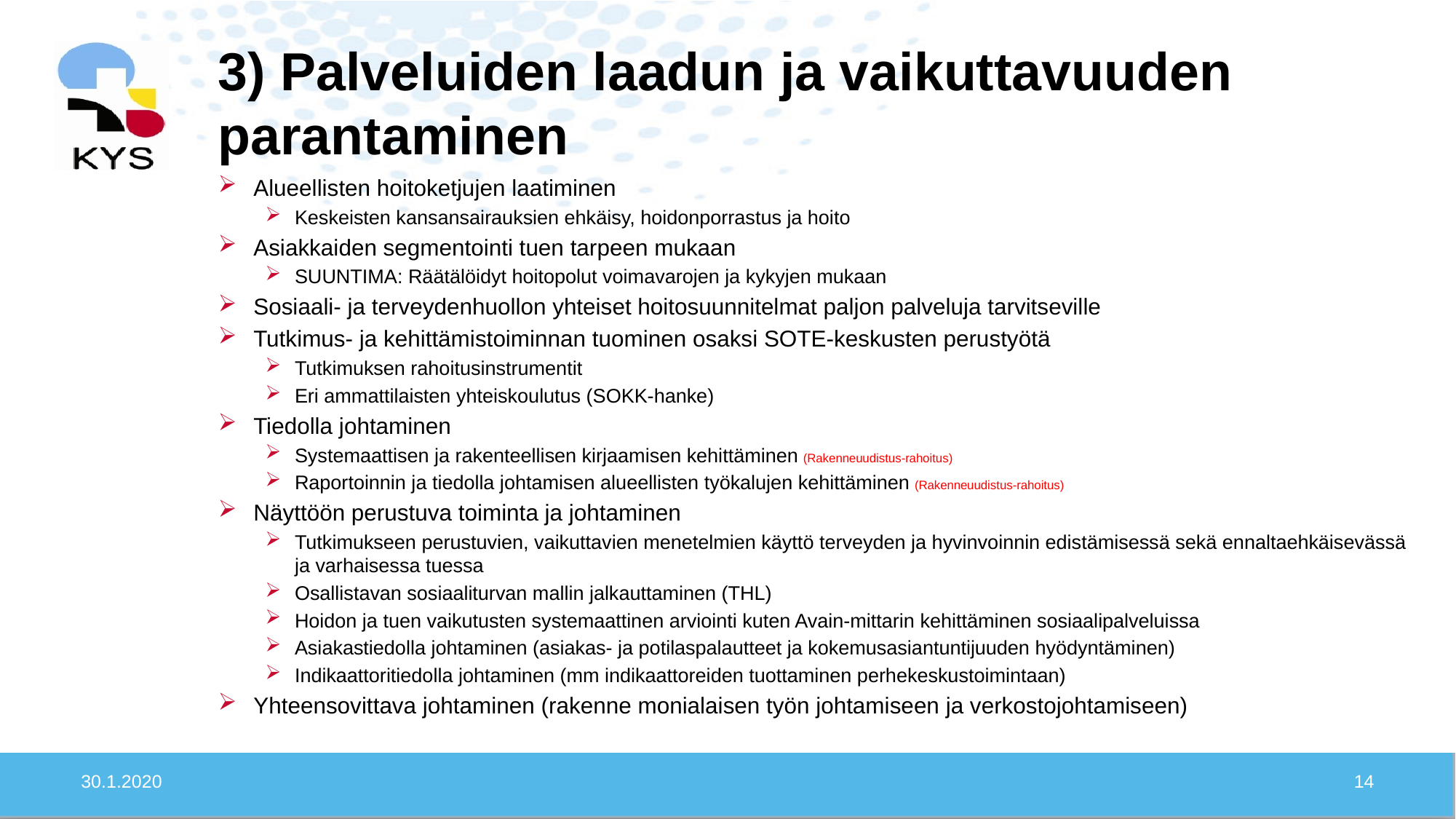

# 3) Palveluiden laadun ja vaikuttavuuden parantaminen
Alueellisten hoitoketjujen laatiminen
Keskeisten kansansairauksien ehkäisy, hoidonporrastus ja hoito
Asiakkaiden segmentointi tuen tarpeen mukaan
SUUNTIMA: Räätälöidyt hoitopolut voimavarojen ja kykyjen mukaan
Sosiaali- ja terveydenhuollon yhteiset hoitosuunnitelmat paljon palveluja tarvitseville
Tutkimus- ja kehittämistoiminnan tuominen osaksi SOTE-keskusten perustyötä
Tutkimuksen rahoitusinstrumentit
Eri ammattilaisten yhteiskoulutus (SOKK-hanke)
Tiedolla johtaminen
Systemaattisen ja rakenteellisen kirjaamisen kehittäminen (Rakenneuudistus-rahoitus)
Raportoinnin ja tiedolla johtamisen alueellisten työkalujen kehittäminen (Rakenneuudistus-rahoitus)
Näyttöön perustuva toiminta ja johtaminen
Tutkimukseen perustuvien, vaikuttavien menetelmien käyttö terveyden ja hyvinvoinnin edistämisessä sekä ennaltaehkäisevässä ja varhaisessa tuessa
Osallistavan sosiaaliturvan mallin jalkauttaminen (THL)
Hoidon ja tuen vaikutusten systemaattinen arviointi kuten Avain-mittarin kehittäminen sosiaalipalveluissa
Asiakastiedolla johtaminen (asiakas- ja potilaspalautteet ja kokemusasiantuntijuuden hyödyntäminen)
Indikaattoritiedolla johtaminen (mm indikaattoreiden tuottaminen perhekeskustoimintaan)
Yhteensovittava johtaminen (rakenne monialaisen työn johtamiseen ja verkostojohtamiseen)
30.1.2020
14